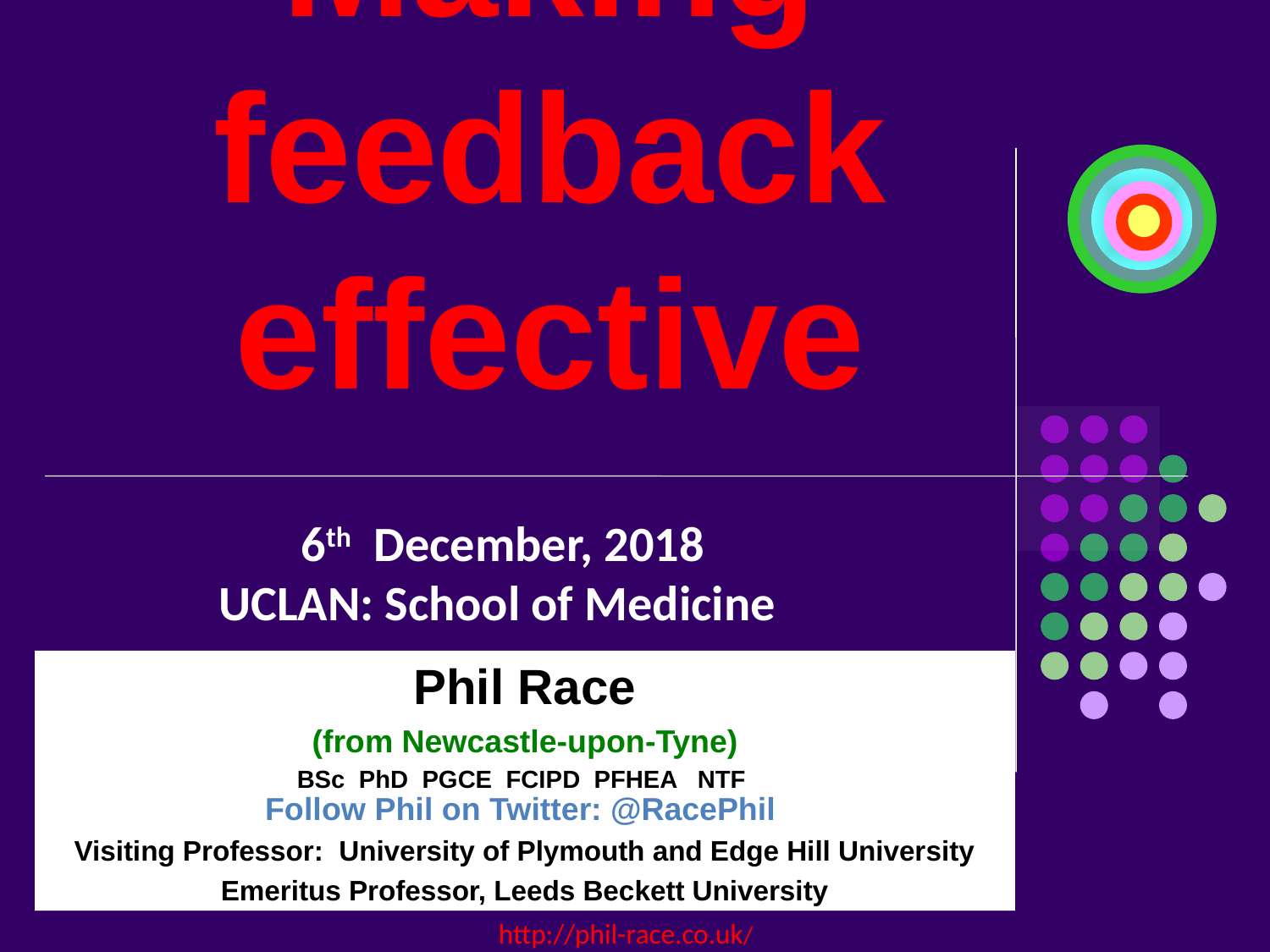

# Making feedback effective

 6th  December, 2018
UCLAN: School of Medicine
Phil Race
(from Newcastle-upon-Tyne)
BSc  PhD  PGCE  FCIPD  PFHEA   NTF
Follow Phil on Twitter: @RacePhil
Visiting Professor:  University of Plymouth and Edge Hill University
Emeritus Professor, Leeds Beckett University